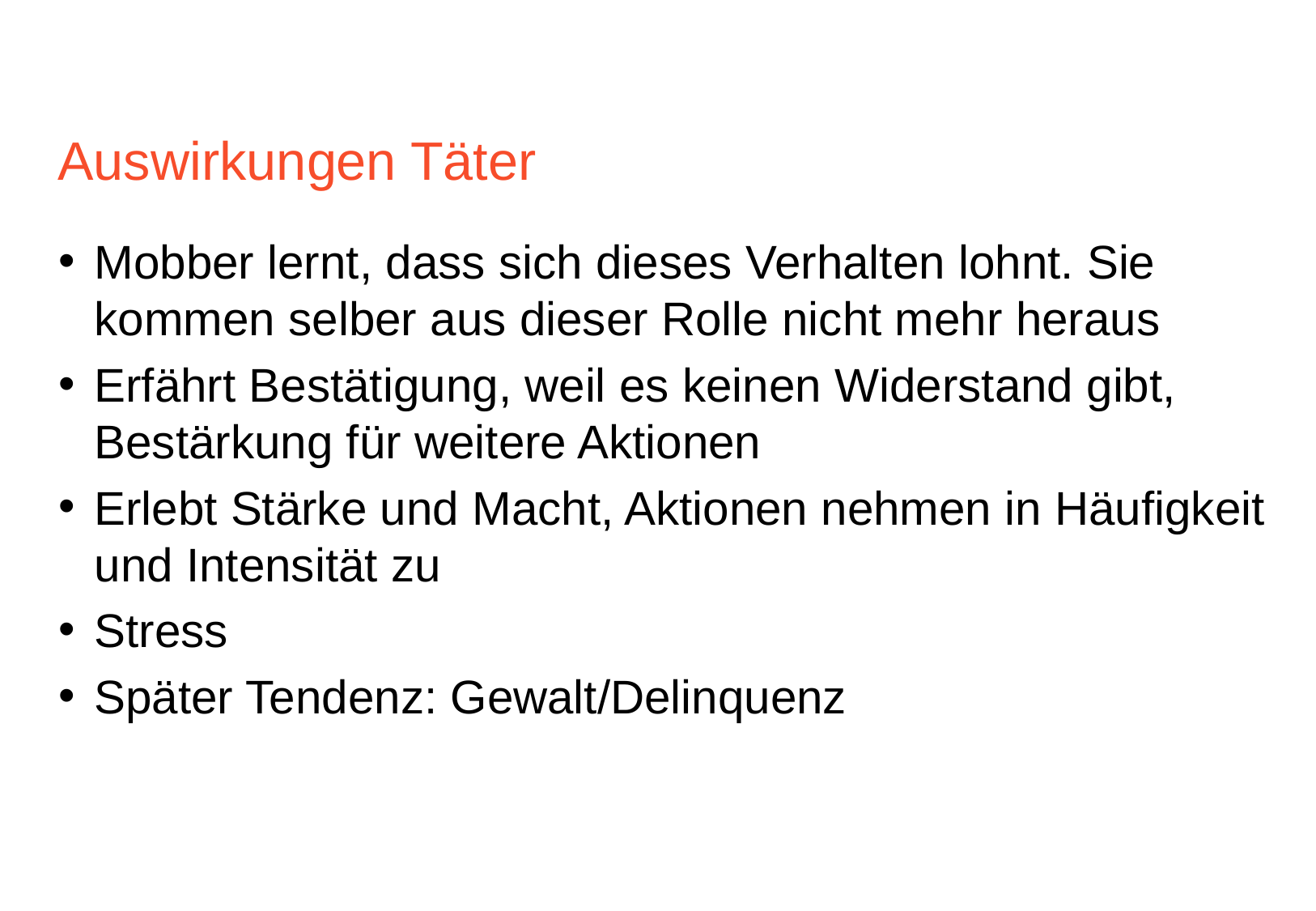

# Auswirkungen Täter
Mobber lernt, dass sich dieses Verhalten lohnt. Sie kommen selber aus dieser Rolle nicht mehr heraus
Erfährt Bestätigung, weil es keinen Widerstand gibt, Bestärkung für weitere Aktionen
Erlebt Stärke und Macht, Aktionen nehmen in Häufigkeit und Intensität zu
Stress
Später Tendenz: Gewalt/Delinquenz